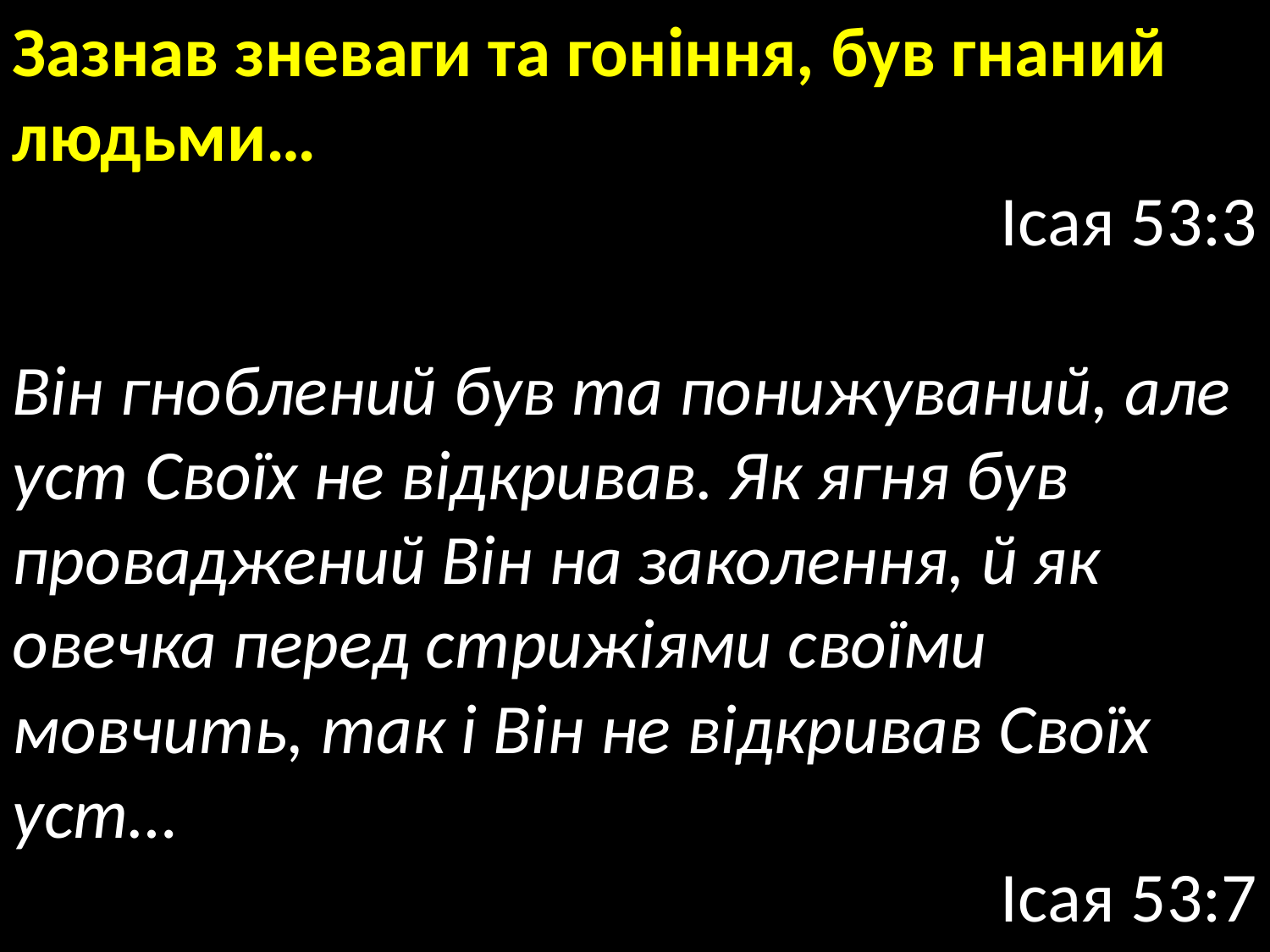

Зазнав зневаги та гоніння, був гнаний людьми…
Ісая 53:3

Він гноблений був та понижуваний, але уст Своїх не відкривав. Як ягня був проваджений Він на заколення, й як овечка перед стрижіями своїми мовчить, так і Він не відкривав Своїх уст…
Ісая 53:7